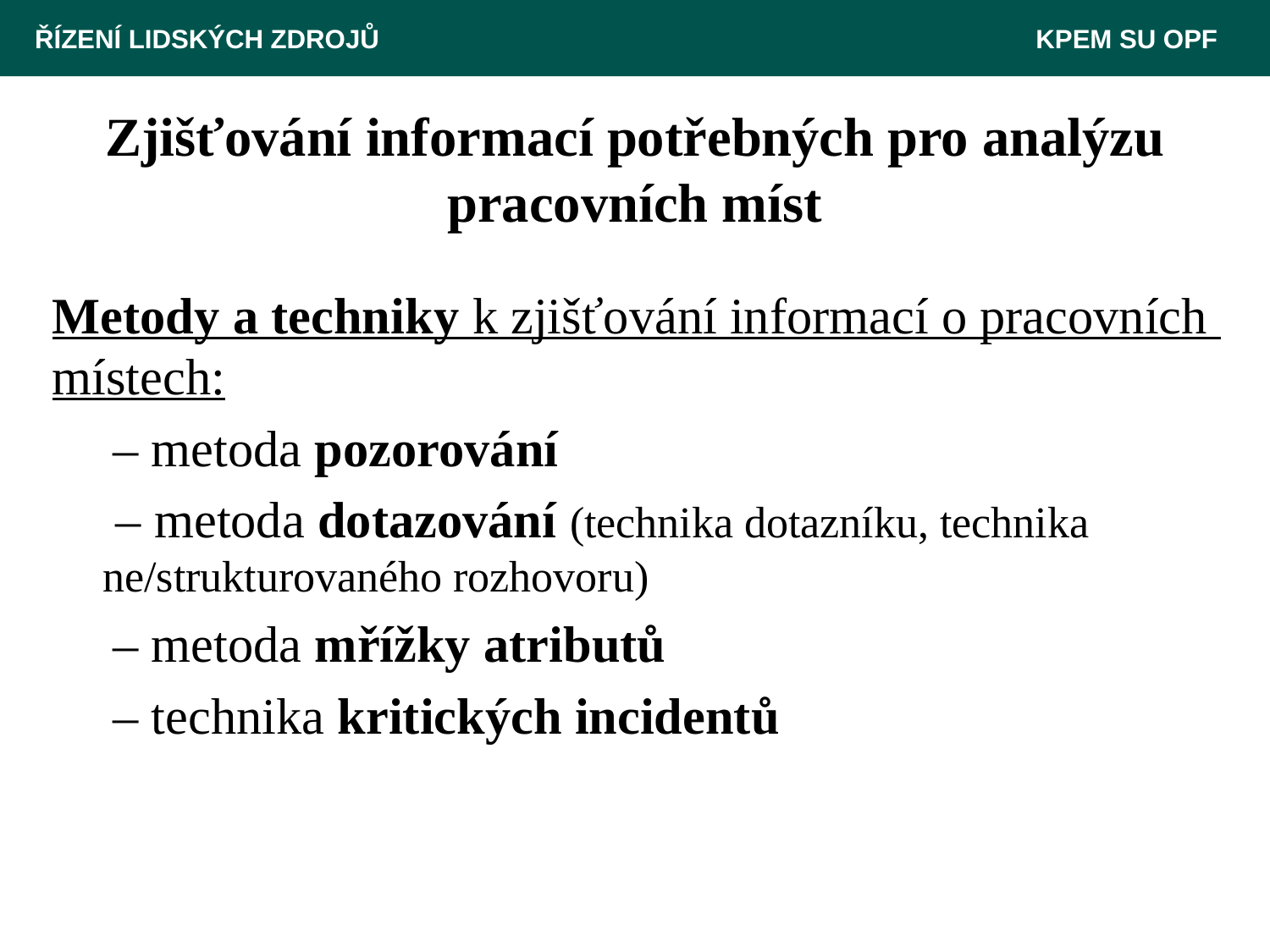

ŘÍZENÍ LIDSKÝCH ZDROJŮ 						 KPEM SU OPF
# Zjišťování informací potřebných pro analýzu pracovních míst
Metody a techniky k zjišťování informací o pracovních
místech:
	 – metoda pozorování
	 – metoda dotazování (technika dotazníku, technika 	ne/strukturovaného rozhovoru)
	 – metoda mřížky atributů
	 – technika kritických incidentů